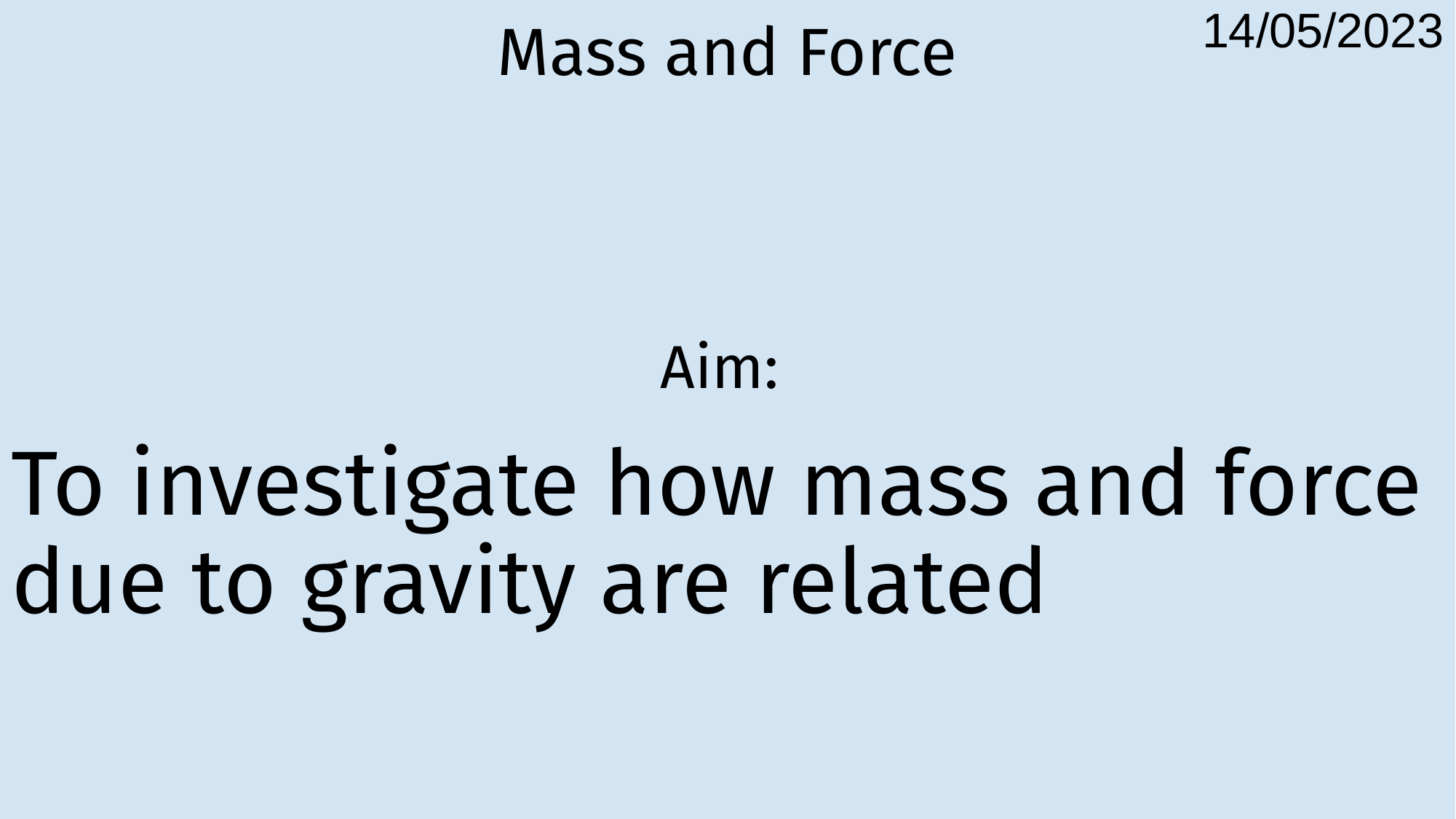

# Mass and Force
Aim:
To investigate how mass and force due to gravity are related